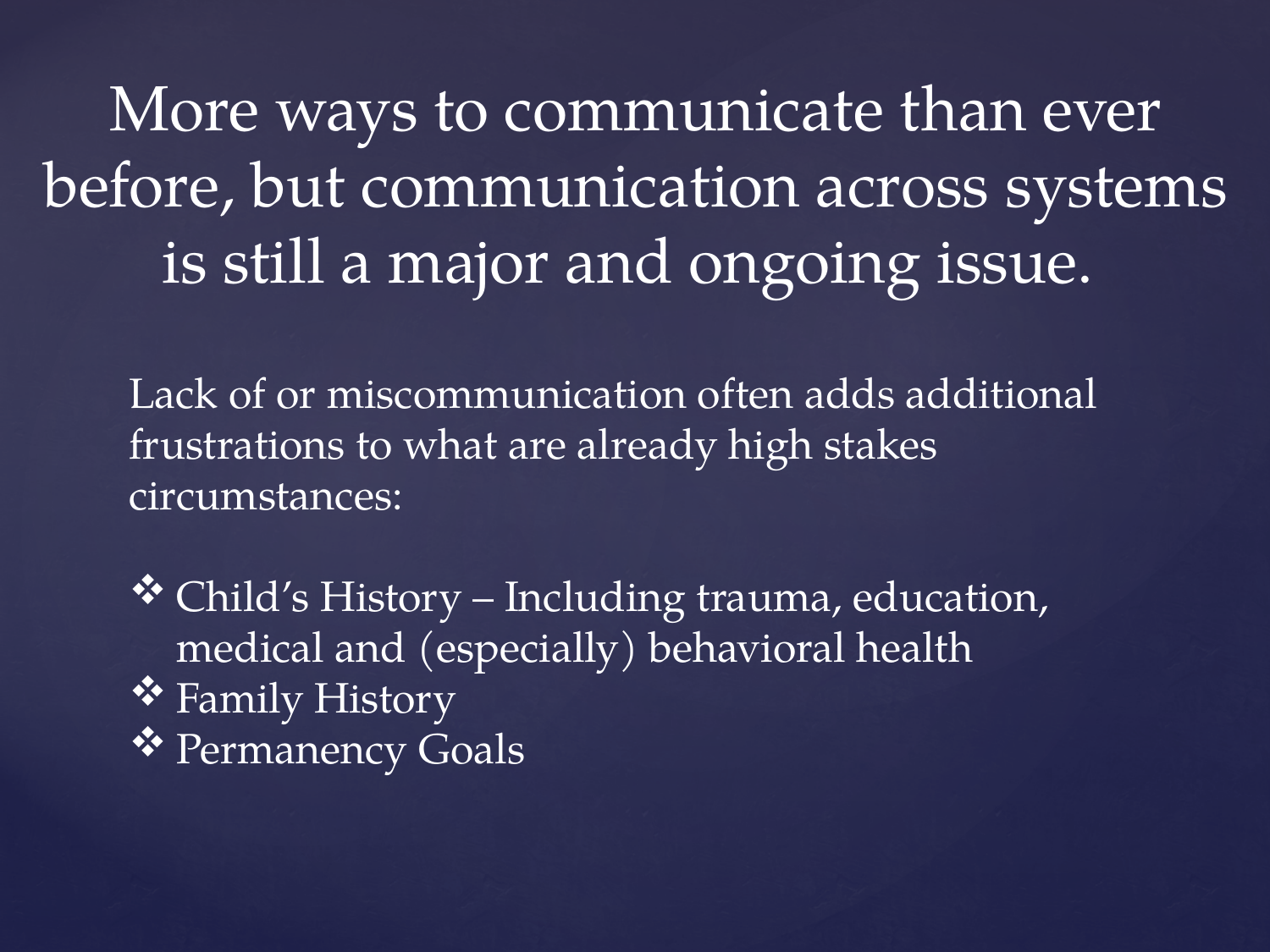

# More ways to communicate than ever before, but communication across systems is still a major and ongoing issue.
Lack of or miscommunication often adds additional frustrations to what are already high stakes circumstances:

Child’s History – Including trauma, education, medical and (especially) behavioral health
Family History
Permanency Goals